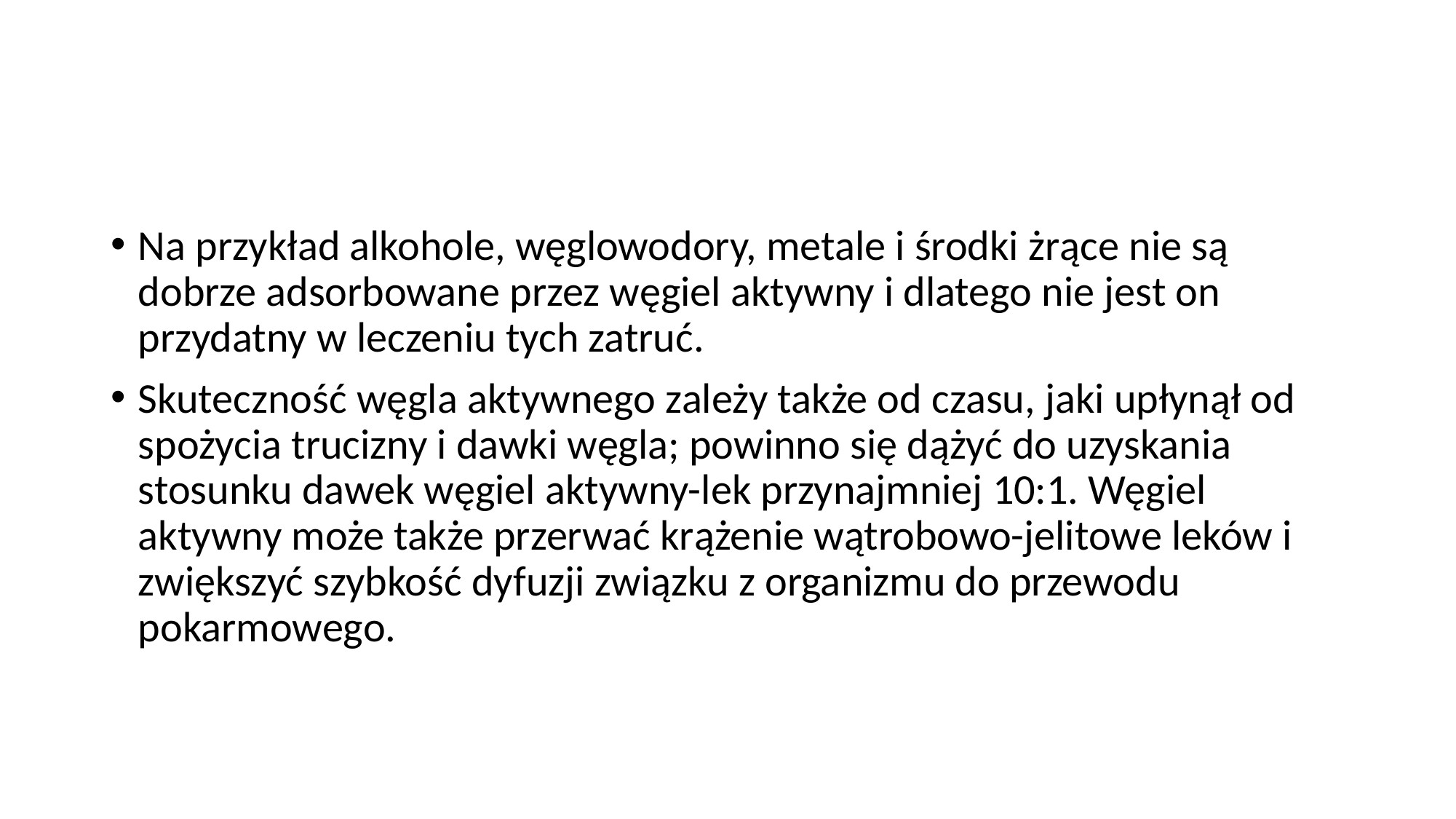

#
Na przykład alkohole, węglowodory, metale i środki żrące nie są dobrze adsorbowane przez węgiel aktywny i dlatego nie jest on przydatny w leczeniu tych zatruć.
Skuteczność węgla aktywnego zależy także od czasu, jaki upłynął od spożycia trucizny i dawki węgla; powinno się dążyć do uzyskania stosunku dawek węgiel aktywny-lek przynajmniej 10:1. Węgiel aktywny może także przerwać krążenie wątrobowo-jelitowe leków i zwiększyć szybkość dyfuzji związku z organizmu do przewodu pokarmowego.